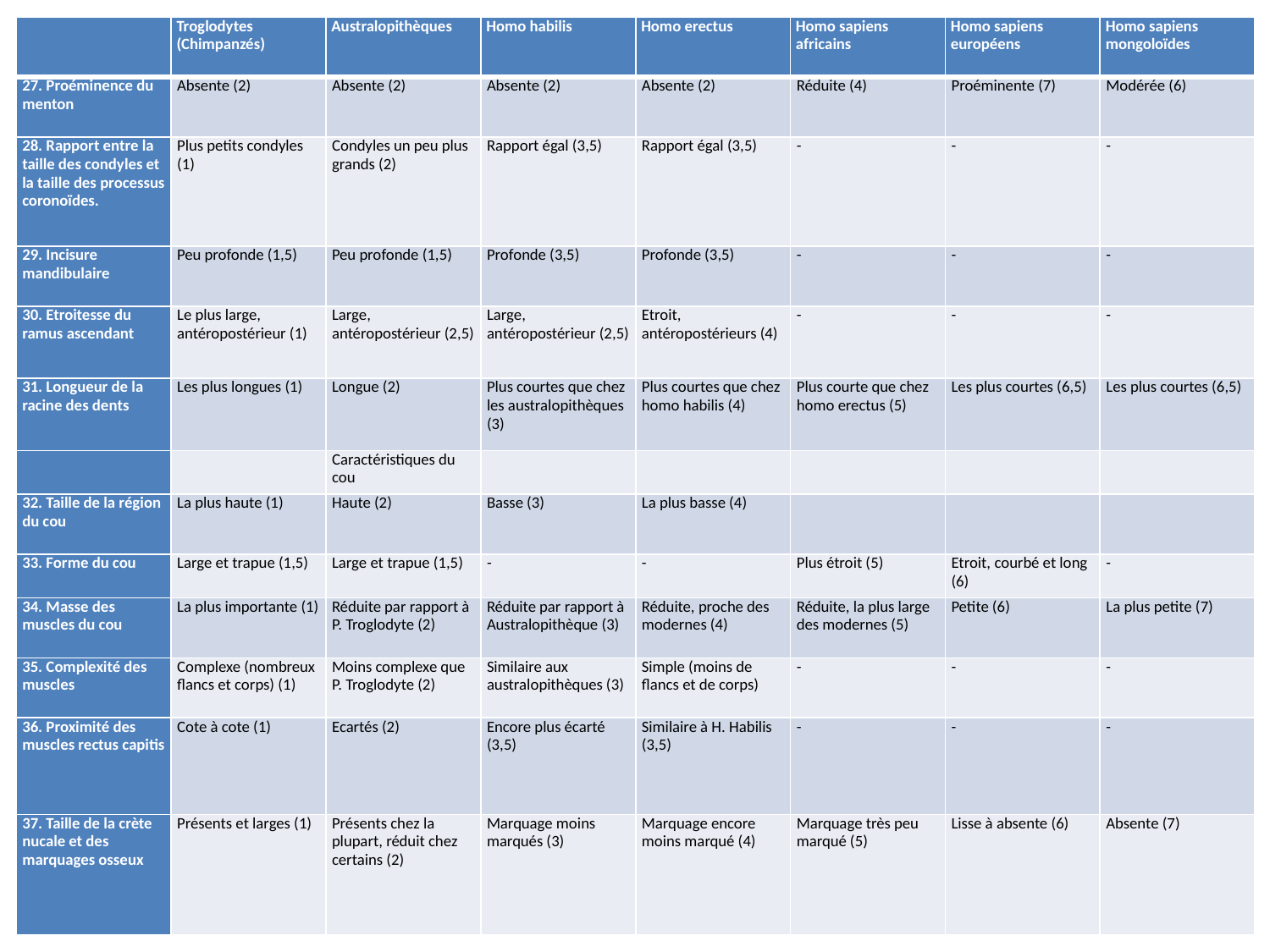

|  | Troglodytes (Chimpanzés) | Australopithèques | Homo habilis | Homo erectus | Homo sapiens africains | Homo sapiens européens | Homo sapiens mongoloïdes |
| --- | --- | --- | --- | --- | --- | --- | --- |
| 27. Proéminence du menton | Absente (2) | Absente (2) | Absente (2) | Absente (2) | Réduite (4) | Proéminente (7) | Modérée (6) |
| 28. Rapport entre la taille des condyles et la taille des processus coronoïdes. | Plus petits condyles (1) | Condyles un peu plus grands (2) | Rapport égal (3,5) | Rapport égal (3,5) | - | - | - |
| 29. Incisure mandibulaire | Peu profonde (1,5) | Peu profonde (1,5) | Profonde (3,5) | Profonde (3,5) | - | - | - |
| 30. Etroitesse du ramus ascendant | Le plus large, antéropostérieur (1) | Large, antéropostérieur (2,5) | Large, antéropostérieur (2,5) | Etroit, antéropostérieurs (4) | - | - | - |
| 31. Longueur de la racine des dents | Les plus longues (1) | Longue (2) | Plus courtes que chez les australopithèques (3) | Plus courtes que chez homo habilis (4) | Plus courte que chez homo erectus (5) | Les plus courtes (6,5) | Les plus courtes (6,5) |
|  |  | Caractéristiques du cou |  |  |  |  |  |
| 32. Taille de la région du cou | La plus haute (1) | Haute (2) | Basse (3) | La plus basse (4) |  |  |  |
| 33. Forme du cou | Large et trapue (1,5) | Large et trapue (1,5) | - | - | Plus étroit (5) | Etroit, courbé et long (6) | - |
| 34. Masse des muscles du cou | La plus importante (1) | Réduite par rapport à P. Troglodyte (2) | Réduite par rapport à Australopithèque (3) | Réduite, proche des modernes (4) | Réduite, la plus large des modernes (5) | Petite (6) | La plus petite (7) |
| 35. Complexité des muscles | Complexe (nombreux flancs et corps) (1) | Moins complexe que P. Troglodyte (2) | Similaire aux australopithèques (3) | Simple (moins de flancs et de corps) | - | - | - |
| 36. Proximité des muscles rectus capitis | Cote à cote (1) | Ecartés (2) | Encore plus écarté (3,5) | Similaire à H. Habilis (3,5) | - | - | - |
| 37. Taille de la crète nucale et des marquages osseux | Présents et larges (1) | Présents chez la plupart, réduit chez certains (2) | Marquage moins marqués (3) | Marquage encore moins marqué (4) | Marquage très peu marqué (5) | Lisse à absente (6) | Absente (7) |
80